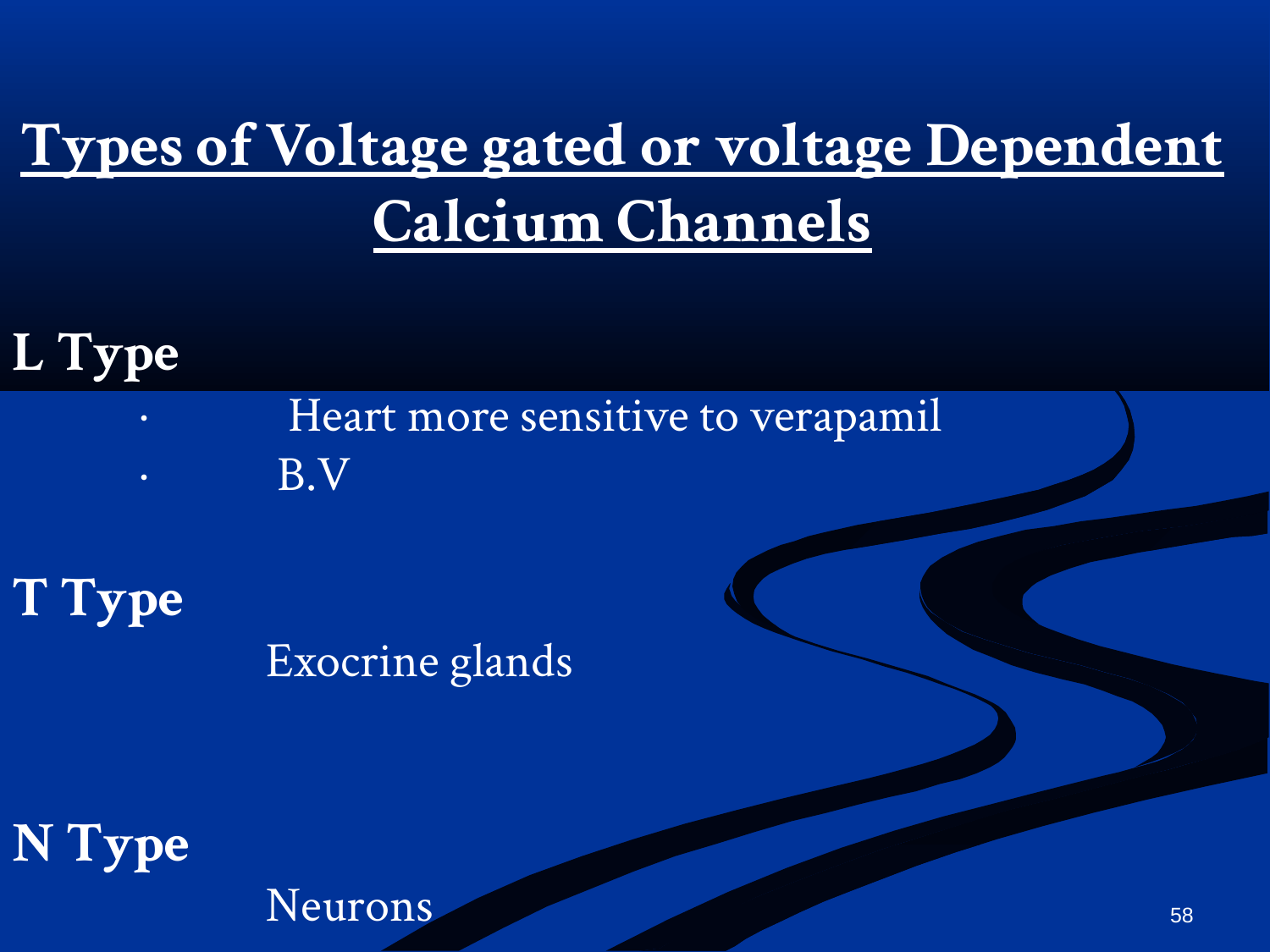

Types of Voltage gated or voltage Dependent Calcium Channels

L Type
	·	  Heart more sensitive to verapamil
	·       	 B.V

T Type
		Exocrine glands

N Type
		Neurons
58